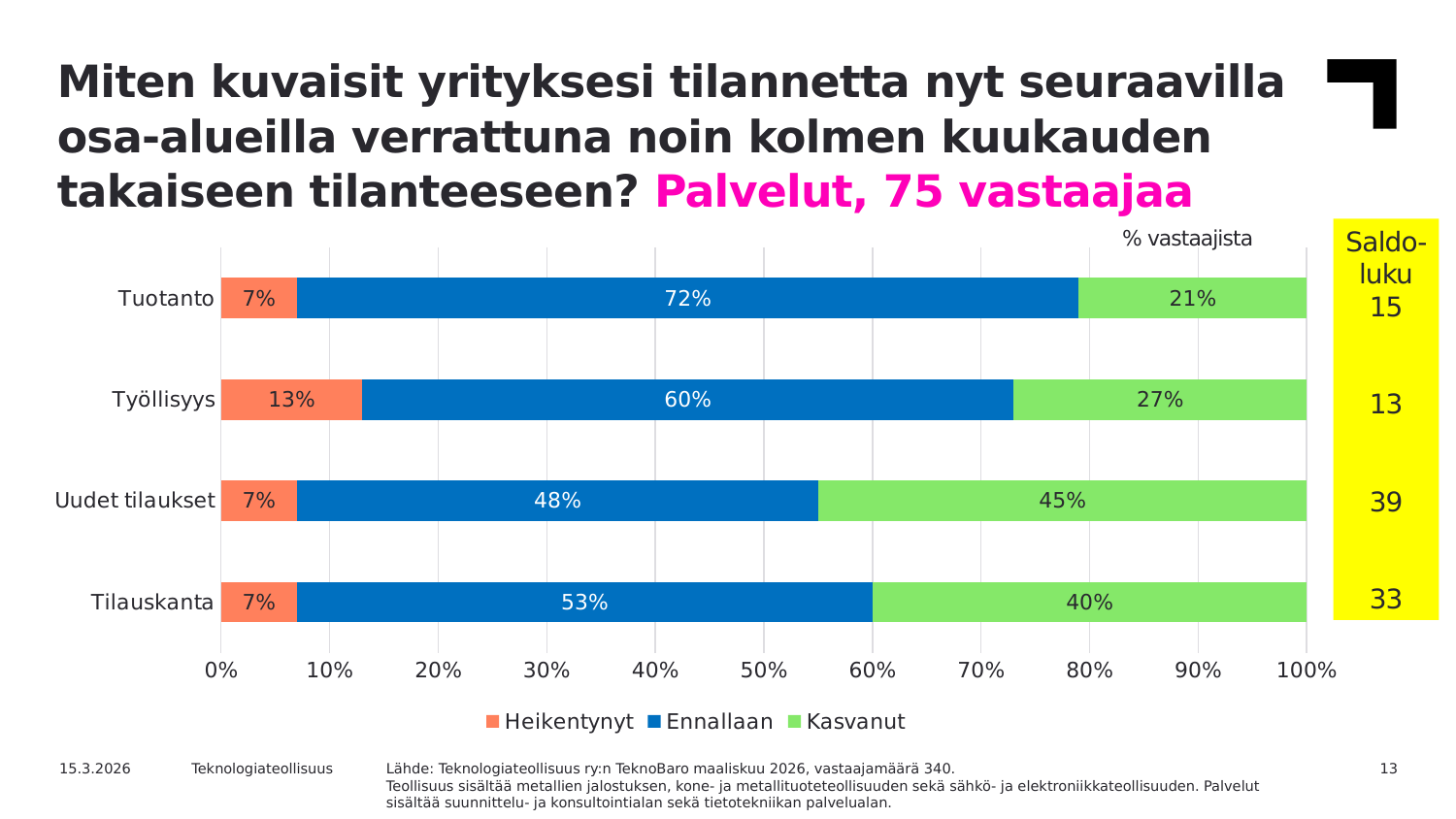

Miten kuvaisit yrityksesi tilannetta nyt seuraavilla osa-alueilla verrattuna noin kolmen kuukauden takaiseen tilanteeseen? Palvelut, 75 vastaajaa
% vastaajista
Saldo-luku
15

13

39

33

### Chart

| Category | Heikentynyt | Ennallaan | Kasvanut |
|---|---|---|---|
| Tilauskanta | 0.07 | 0.53 | 0.4 |
| Uudet tilaukset | 0.07 | 0.48 | 0.45 |
| Työllisyys | 0.13 | 0.6 | 0.27 |
| Tuotanto | 0.07 | 0.72 | 0.21 |
Lähde: Teknologiateollisuus ry:n TeknoBaro maaliskuu 2026, vastaajamäärä 340.
Teollisuus sisältää metallien jalostuksen, kone- ja metallituoteteollisuuden sekä sähkö- ja elektroniikkateollisuuden. Palvelut sisältää suunnittelu- ja konsultointialan sekä tietotekniikan palvelualan.
15.3.2026
Teknologiateollisuus
13